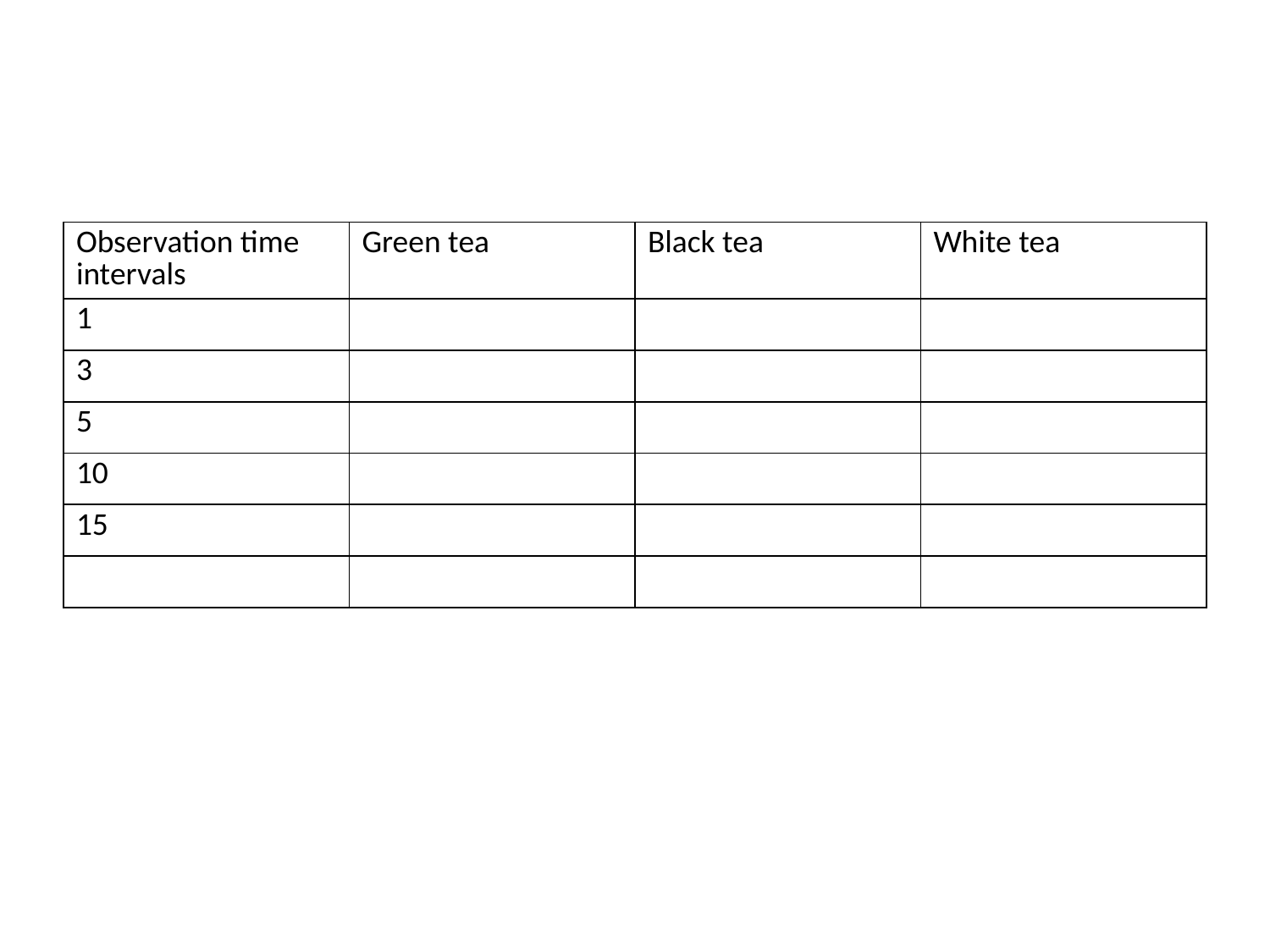

#
| Observation time intervals | Green tea | Black tea | White tea |
| --- | --- | --- | --- |
| 1 |  |  |  |
| 3 |  |  |  |
| 5 |  |  |  |
| 10 |  |  |  |
| 15 |  |  |  |
|  |  |  |  |